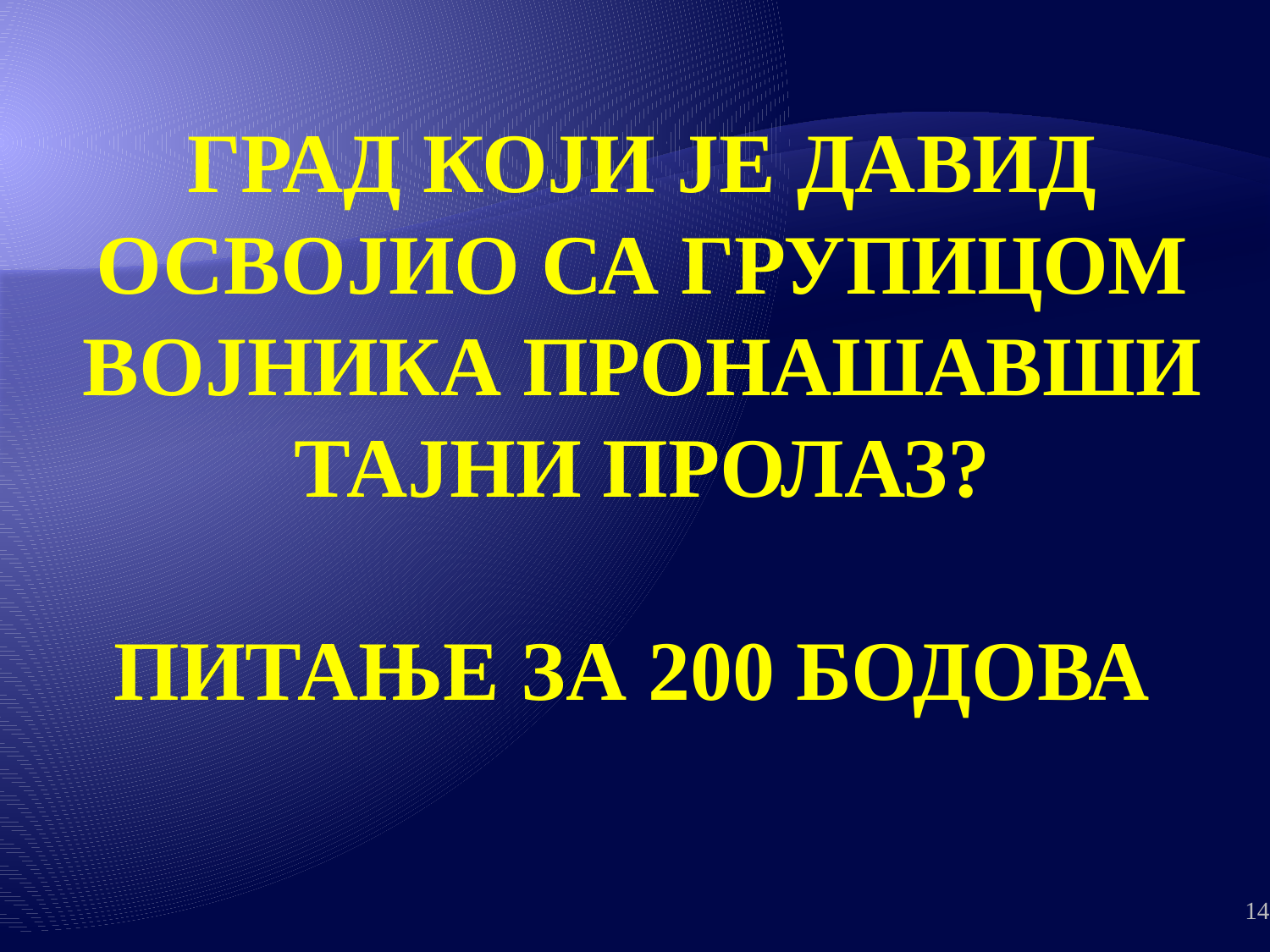

ГРАД КОЈИ ЈЕ ДАВИД
ОСВОЈИО СА ГРУПИЦОМ ВОЈНИКА ПРОНАШАВШИ ТАЈНИ ПРОЛАЗ?

ПИТАЊЕ ЗА 200 БОДОВА

14